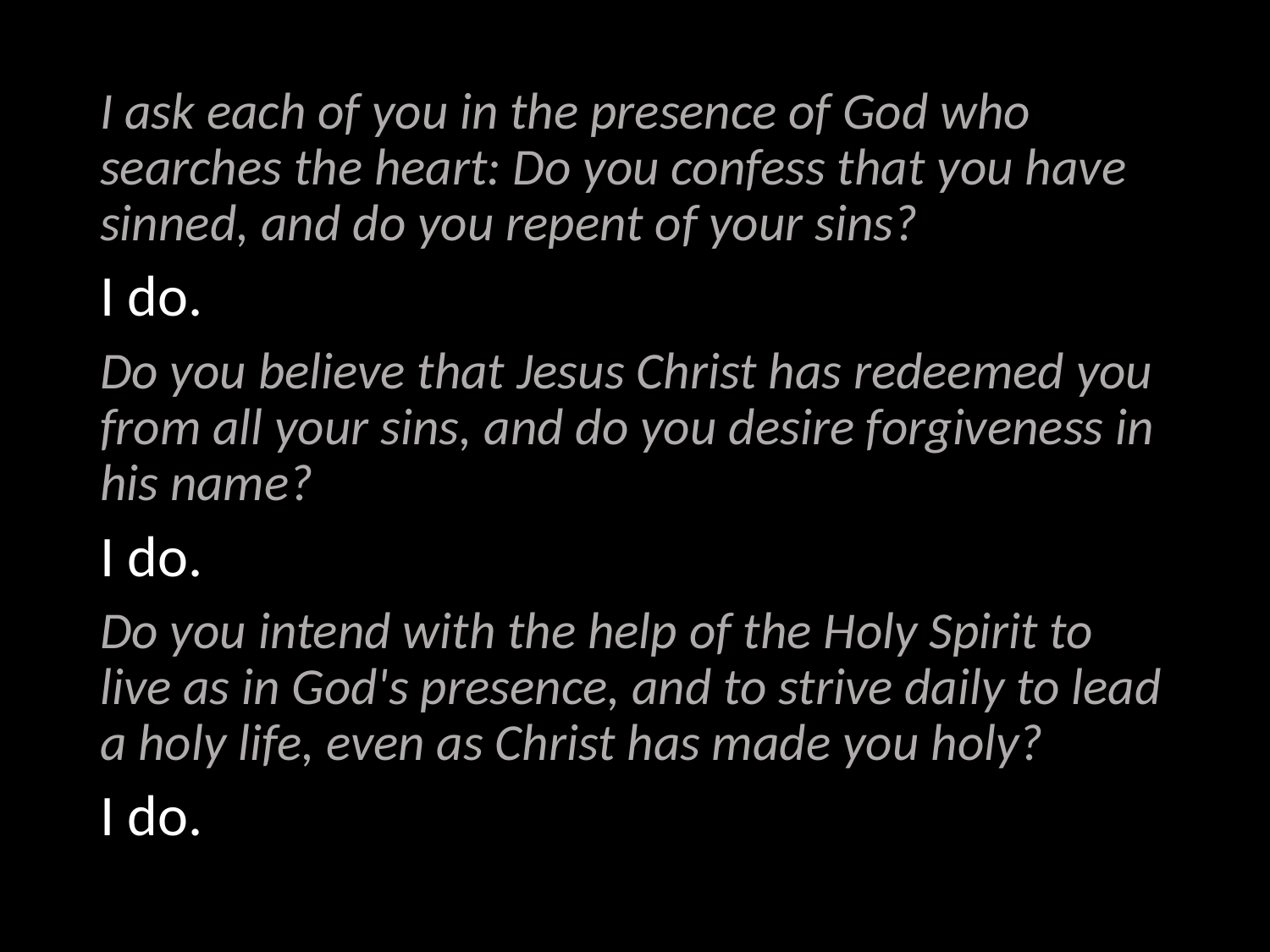

I ask each of you in the presence of God who searches the heart: Do you confess that you have sinned, and do you repent of your sins?
I do.
Do you believe that Jesus Christ has redeemed you from all your sins, and do you desire forgiveness in his name?
I do.
Do you intend with the help of the Holy Spirit to live as in God's presence, and to strive daily to lead a holy life, even as Christ has made you holy?
I do.